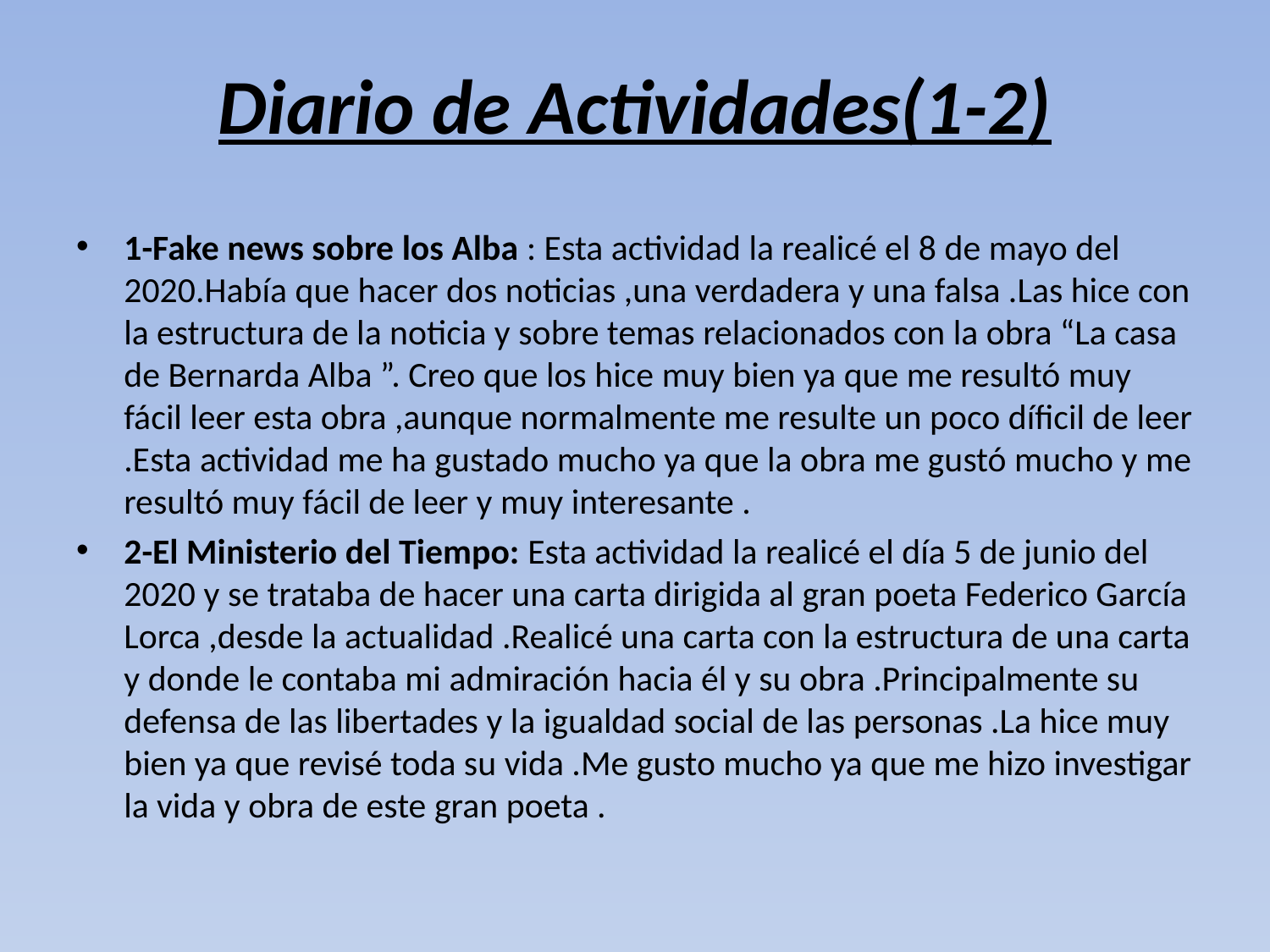

# Diario de Actividades(1-2)
1-Fake news sobre los Alba : Esta actividad la realicé el 8 de mayo del 2020.Había que hacer dos noticias ,una verdadera y una falsa .Las hice con la estructura de la noticia y sobre temas relacionados con la obra “La casa de Bernarda Alba ”. Creo que los hice muy bien ya que me resultó muy fácil leer esta obra ,aunque normalmente me resulte un poco díficil de leer .Esta actividad me ha gustado mucho ya que la obra me gustó mucho y me resultó muy fácil de leer y muy interesante .
2-El Ministerio del Tiempo: Esta actividad la realicé el día 5 de junio del 2020 y se trataba de hacer una carta dirigida al gran poeta Federico García Lorca ,desde la actualidad .Realicé una carta con la estructura de una carta y donde le contaba mi admiración hacia él y su obra .Principalmente su defensa de las libertades y la igualdad social de las personas .La hice muy bien ya que revisé toda su vida .Me gusto mucho ya que me hizo investigar la vida y obra de este gran poeta .